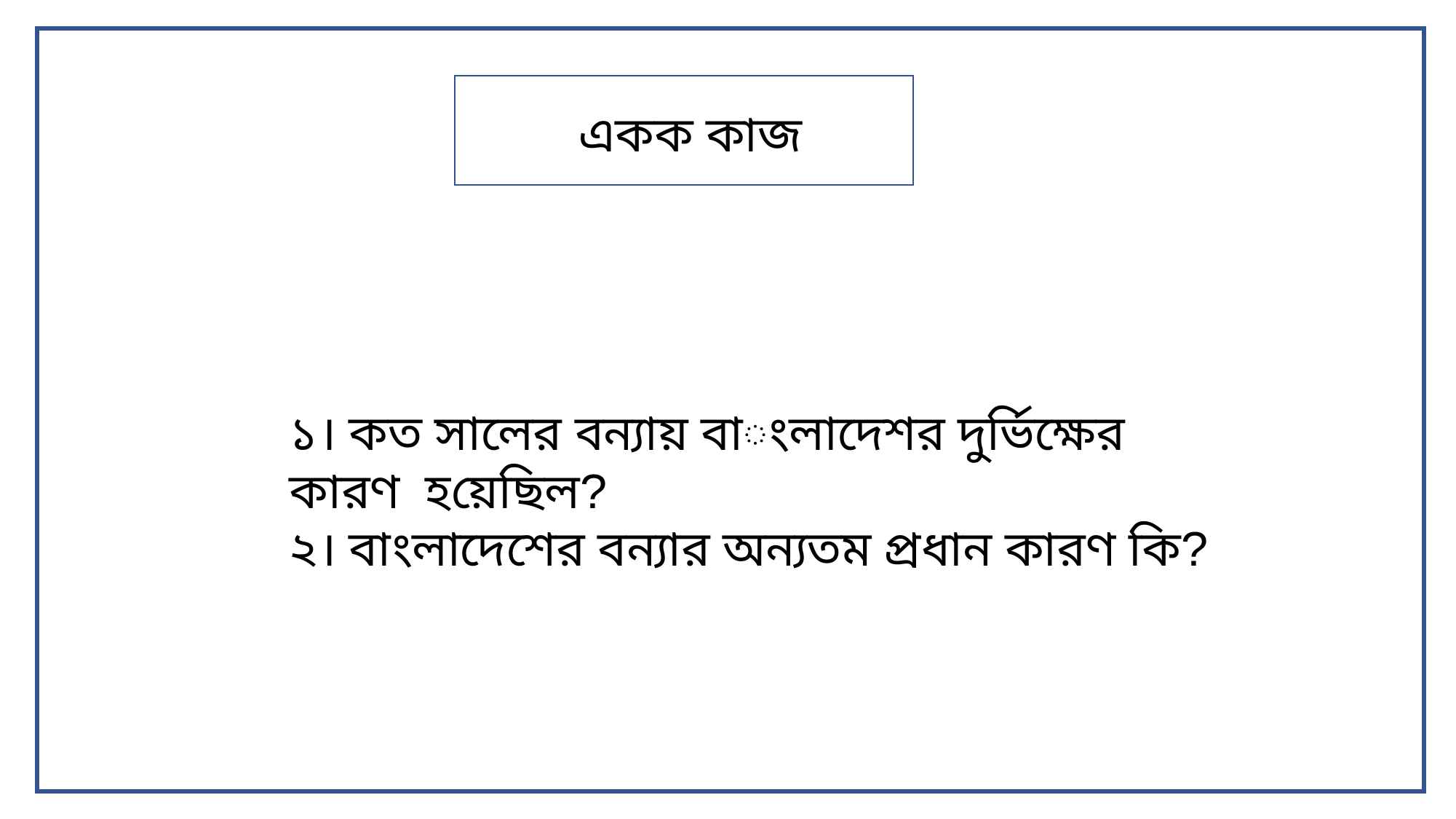

একক কাজ
১। কত সালের বন্যায় বাংলাদেশর দুর্ভিক্ষের কারণ  হয়েছিল?
২। বাংলাদেশের বন্যার অন্যতম প্রধান কারণ কি?